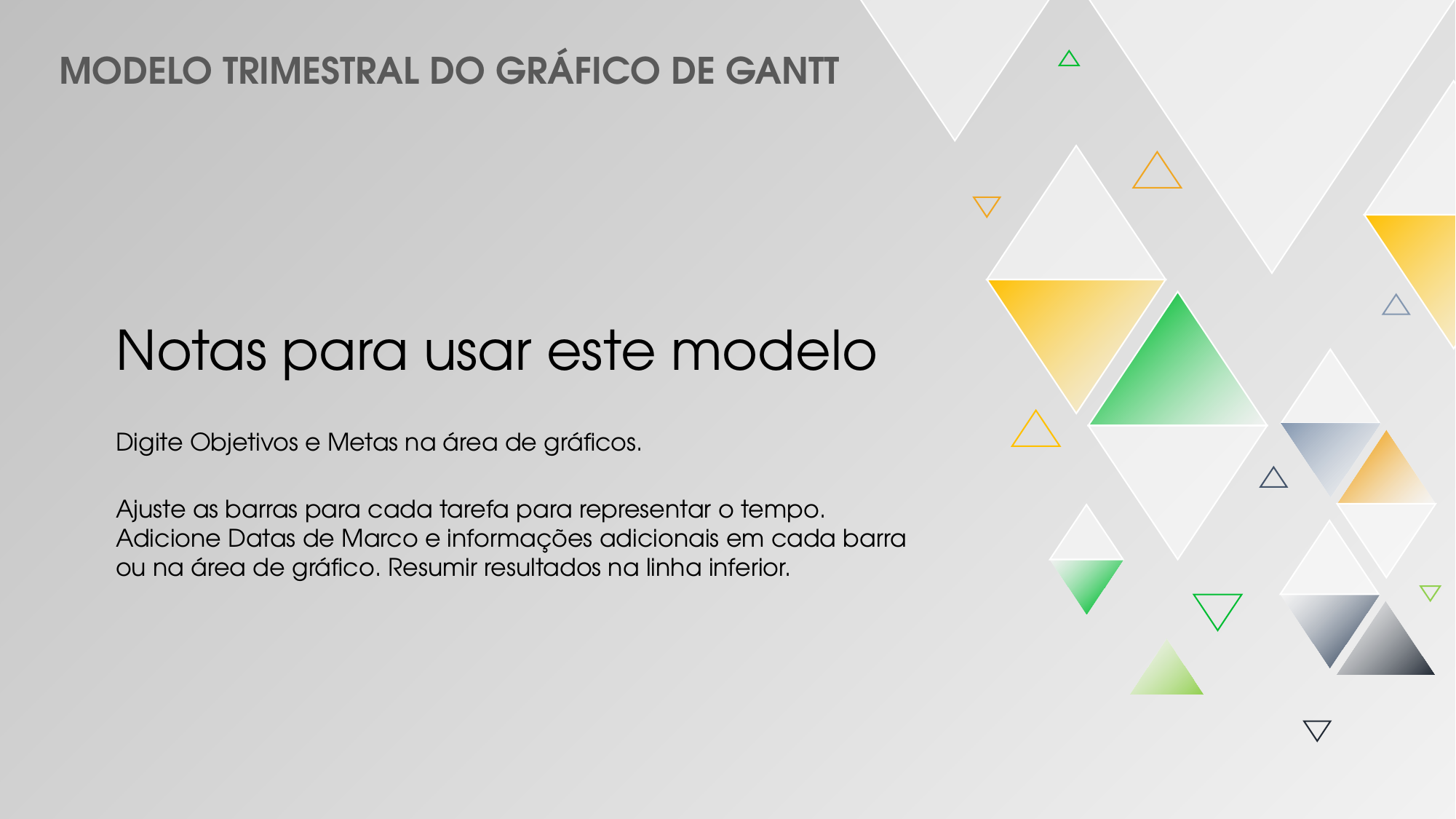

MODELO TRIMESTRAL DO GRÁFICO DE GANTT
Notas para usar este modelo
Digite Objetivos e Metas na área de gráficos.

Ajuste as barras para cada tarefa para representar o tempo.  Adicione Datas de Marco e informações adicionais em cada barra ou na área de gráfico. Resumir resultados na linha inferior.